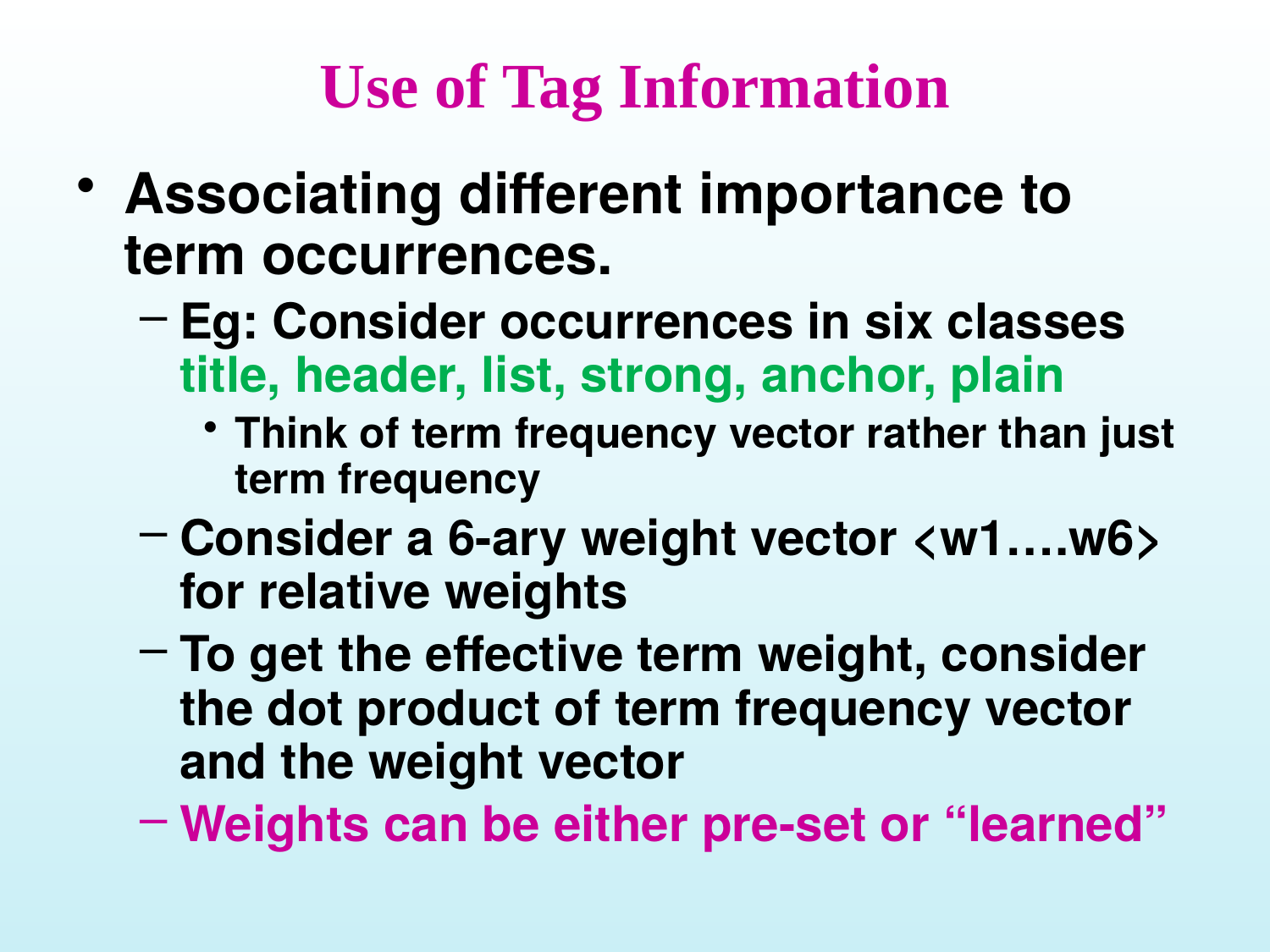

# Use of Tag Information
Associating different importance to term occurrences.
Eg: Consider occurrences in six classes title, header, list, strong, anchor, plain
Think of term frequency vector rather than just term frequency
Consider a 6-ary weight vector <w1….w6> for relative weights
To get the effective term weight, consider the dot product of term frequency vector and the weight vector
Weights can be either pre-set or “learned”